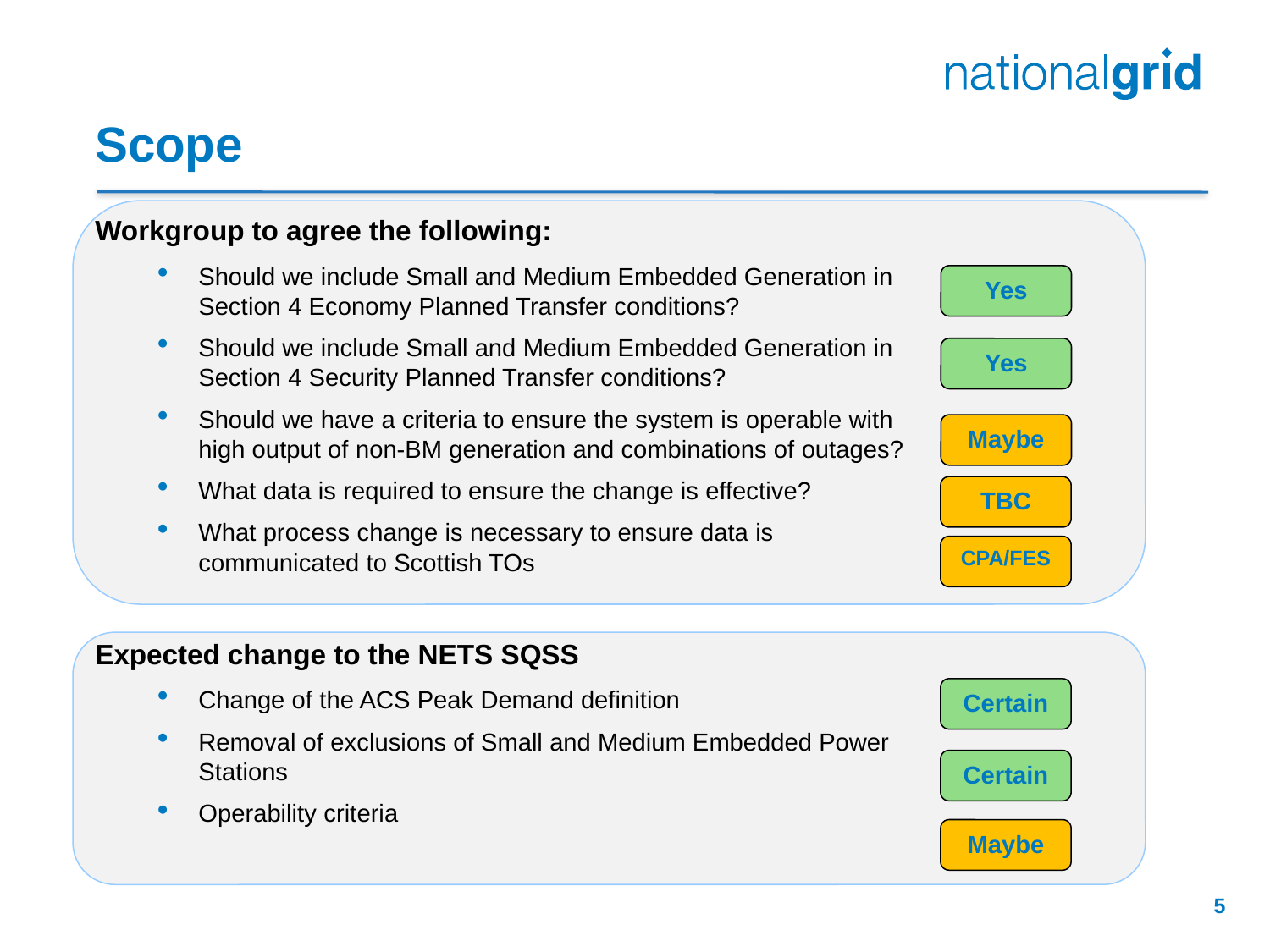

# Scope

Workgroup to agree the following:
Should we include Small and Medium Embedded Generation in Section 4 Economy Planned Transfer conditions?
Should we include Small and Medium Embedded Generation in Section 4 Security Planned Transfer conditions?
Should we have a criteria to ensure the system is operable with high output of non-BM generation and combinations of outages?
What data is required to ensure the change is effective?
What process change is necessary to ensure data is communicated to Scottish TOs

Expected change to the NETS SQSS
Change of the ACS Peak Demand definition
Removal of exclusions of Small and Medium Embedded Power Stations
Operability criteria
Yes
Yes
Maybe
TBC
CPA/FES

Certain
Certain
Maybe
5